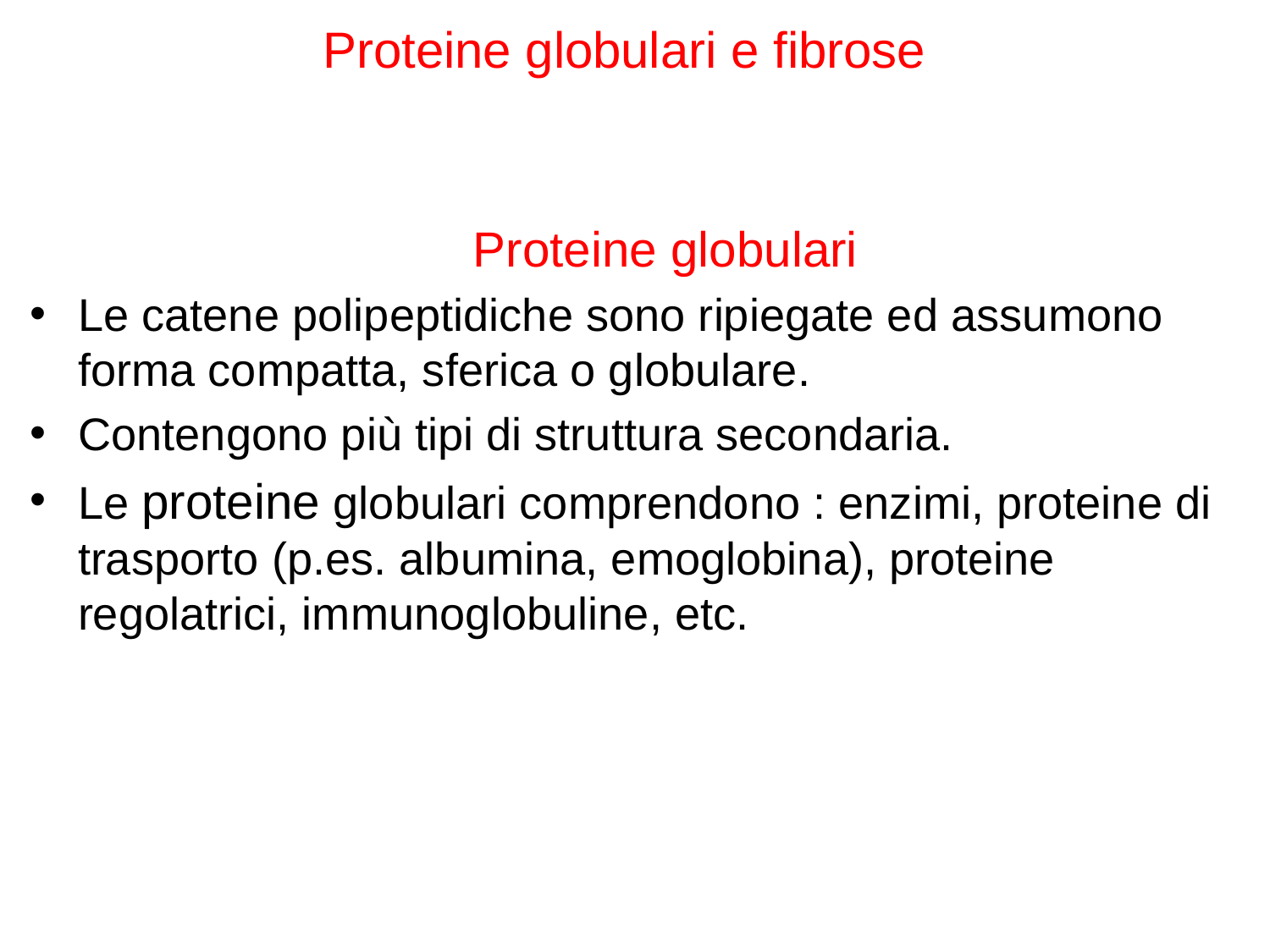

# Proteine globulari e fibrose

	Proteine globulari
Le catene polipeptidiche sono ripiegate ed assumono forma compatta, sferica o globulare.
Contengono più tipi di struttura secondaria.
Le proteine globulari comprendono : enzimi, proteine di trasporto (p.es. albumina, emoglobina), proteine regolatrici, immunoglobuline, etc.